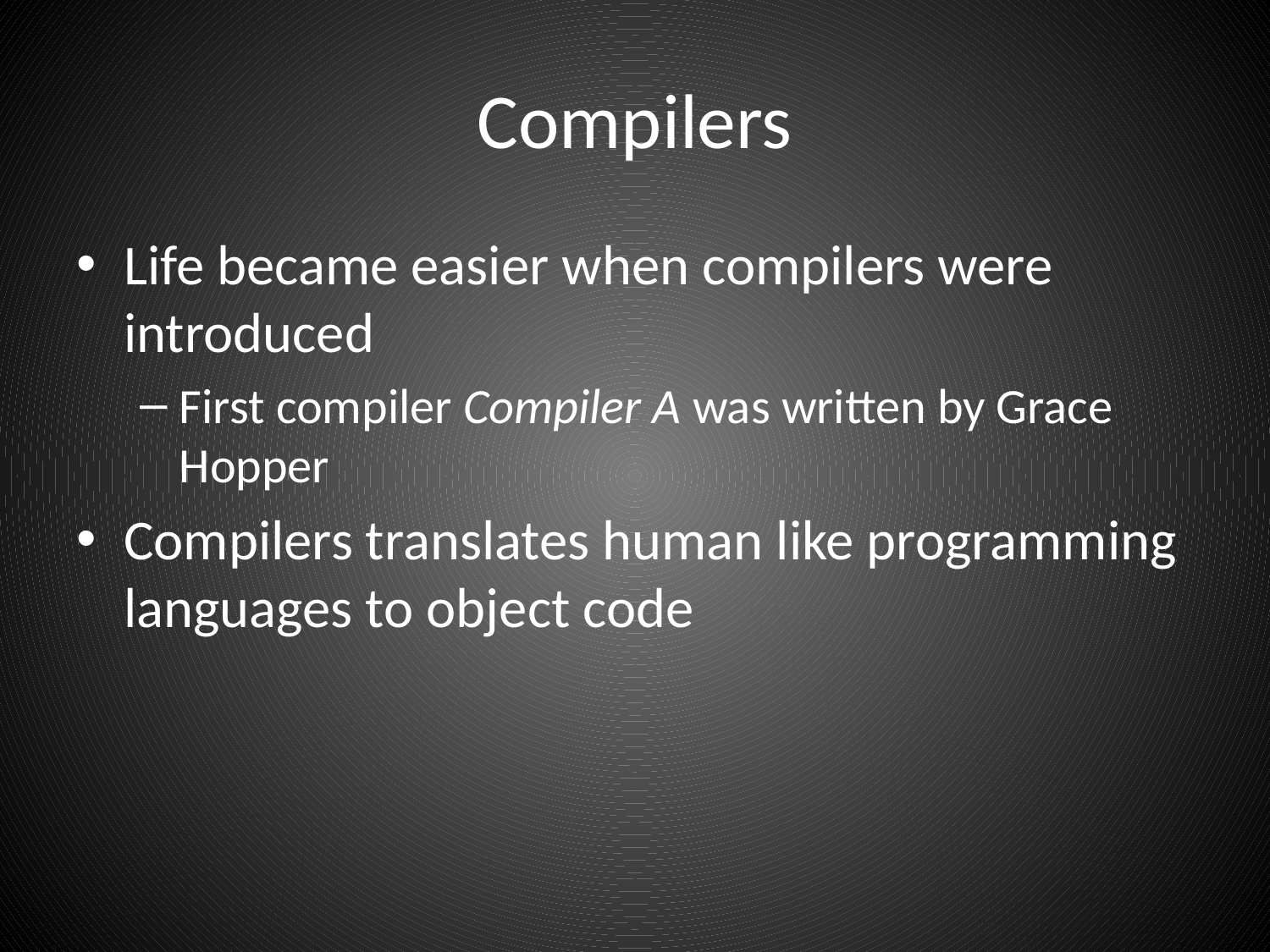

# Compilers
Life became easier when compilers were introduced
First compiler Compiler A was written by Grace Hopper
Compilers translates human like programming languages to object code